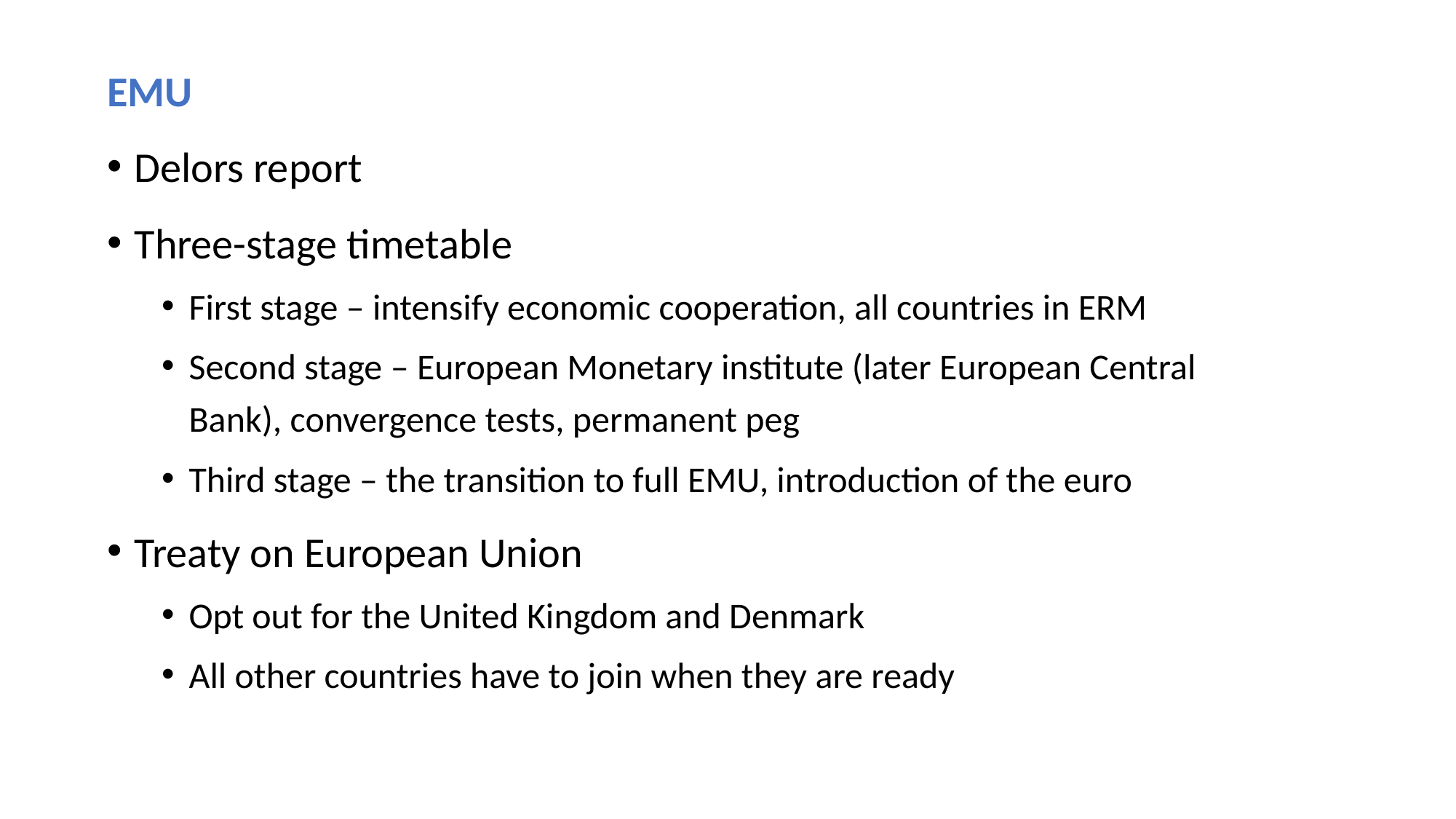

EMU
Delors report
Three-stage timetable
First stage – intensify economic cooperation, all countries in ERM
Second stage – European Monetary institute (later European Central Bank), convergence tests, permanent peg
Third stage – the transition to full EMU, introduction of the euro
Treaty on European Union
Opt out for the United Kingdom and Denmark
All other countries have to join when they are ready